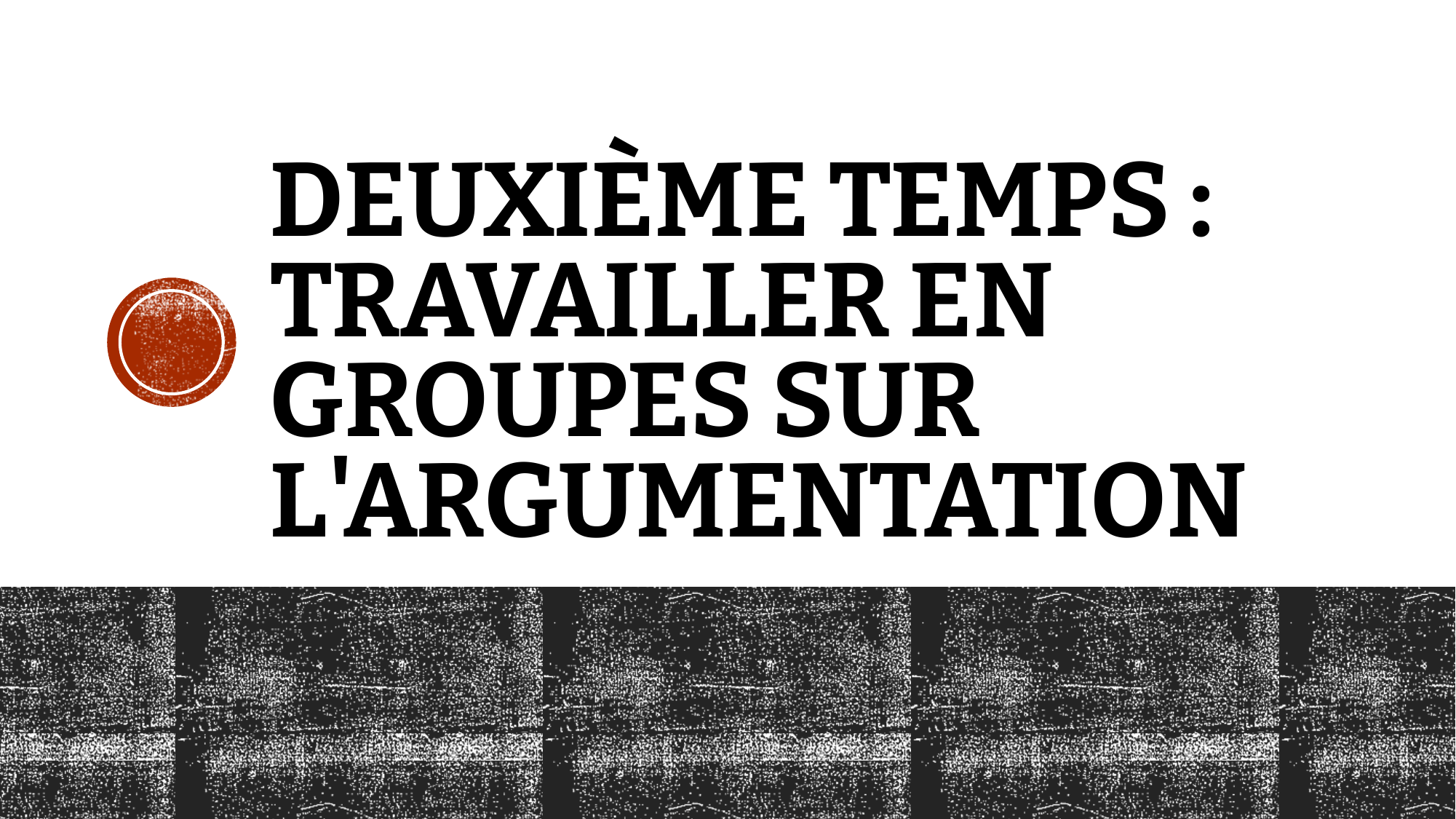

# Deuxième temps : travailler en groupes sur l'argumentation